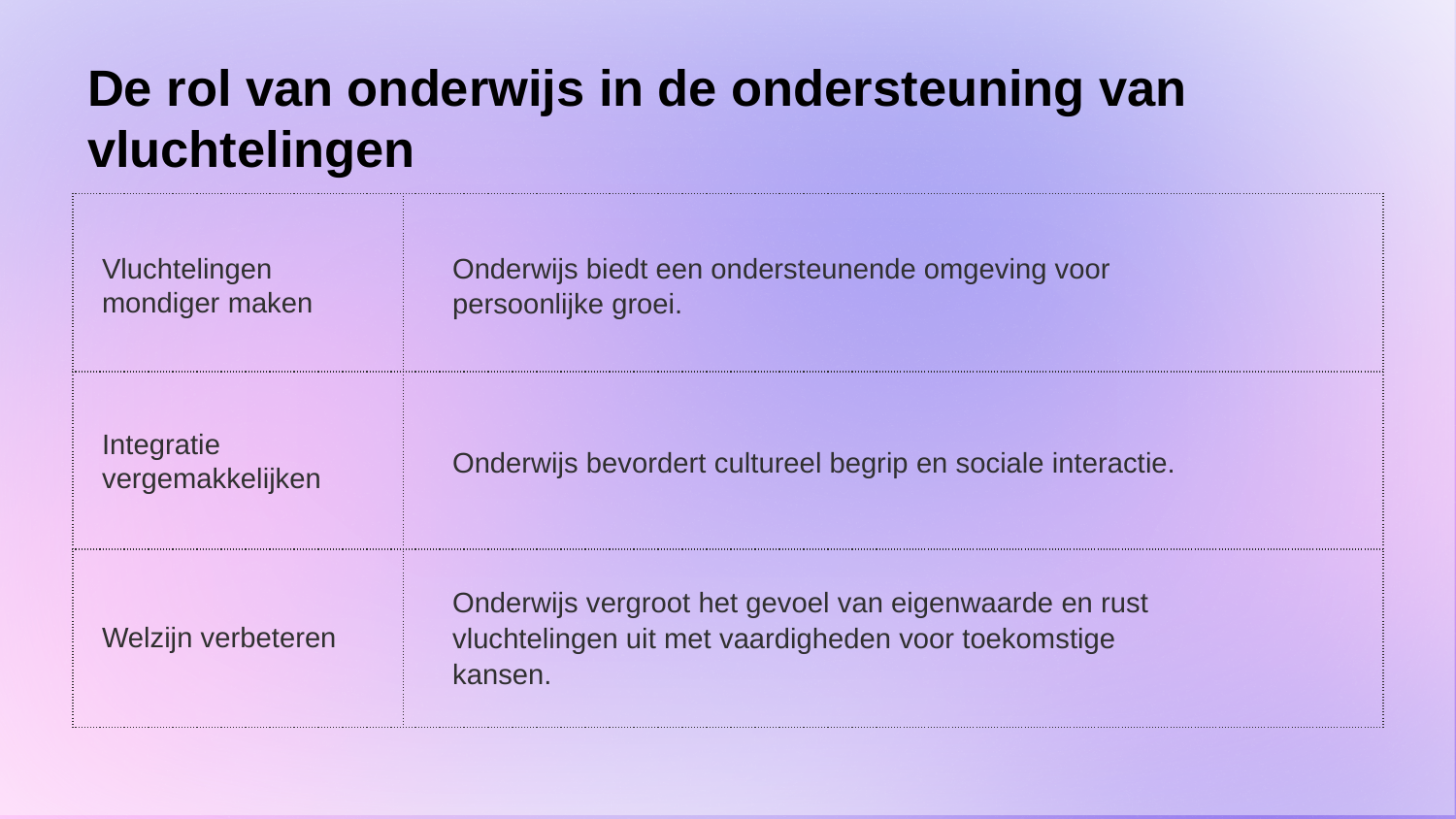

# De rol van onderwijs in de ondersteuning van vluchtelingen
|  |  |
| --- | --- |
|  |  |
|  |  |
Onderwijs biedt een ondersteunende omgeving voor persoonlijke groei.
Vluchtelingen mondiger maken
Onderwijs bevordert cultureel begrip en sociale interactie.
Integratie vergemakkelijken
Onderwijs vergroot het gevoel van eigenwaarde en rust vluchtelingen uit met vaardigheden voor toekomstige kansen.
Welzijn verbeteren